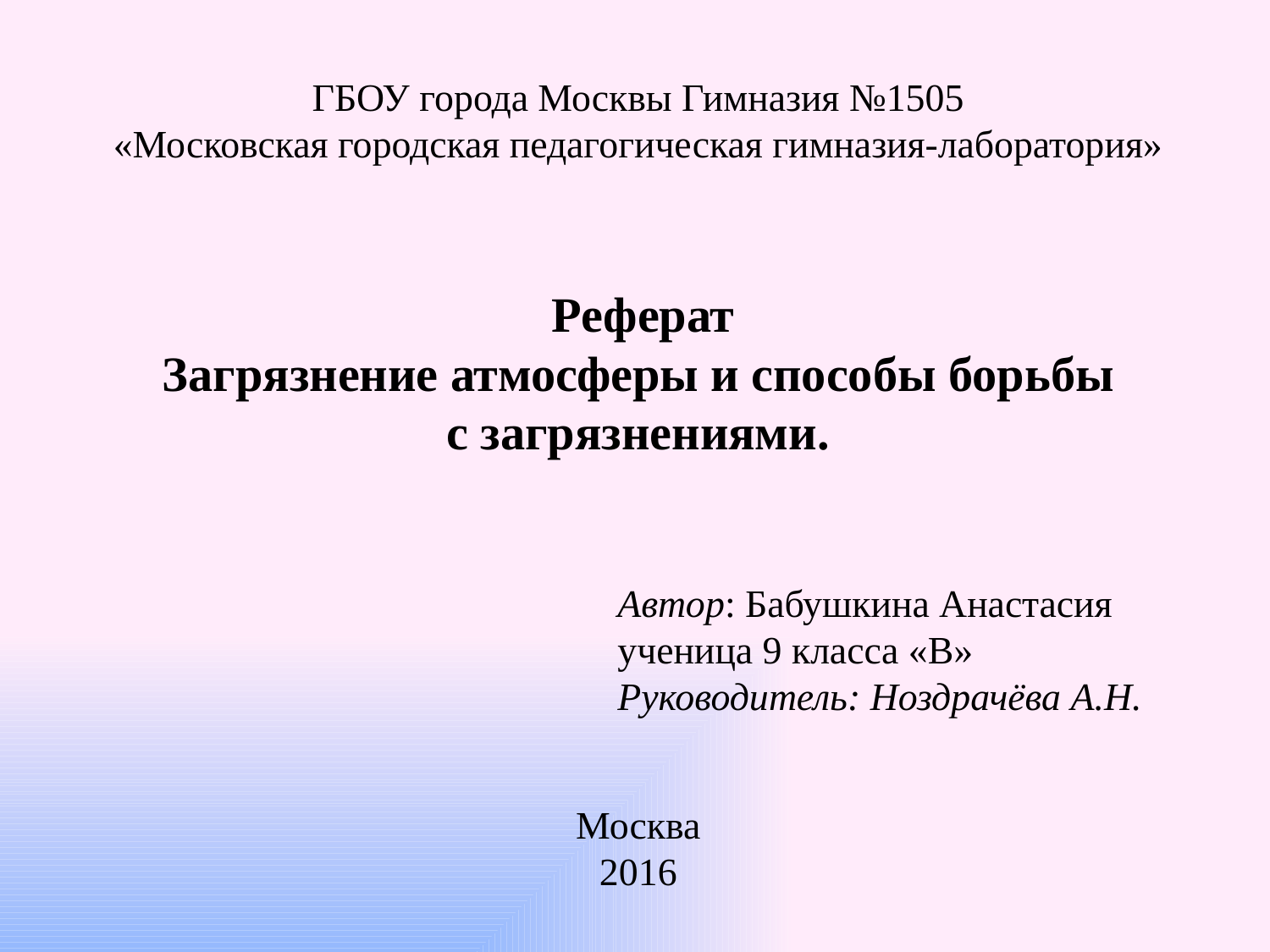

ГБОУ города Москвы Гимназия №1505
«Московская городская педагогическая гимназия-лаборатория»

 Реферат
Загрязнение атмосферы и способы борьбы с загрязнениями.
Автор: Бабушкина Анастасия
ученица 9 класса «В»
Руководитель: Ноздрачёва А.Н.

Москва
2016